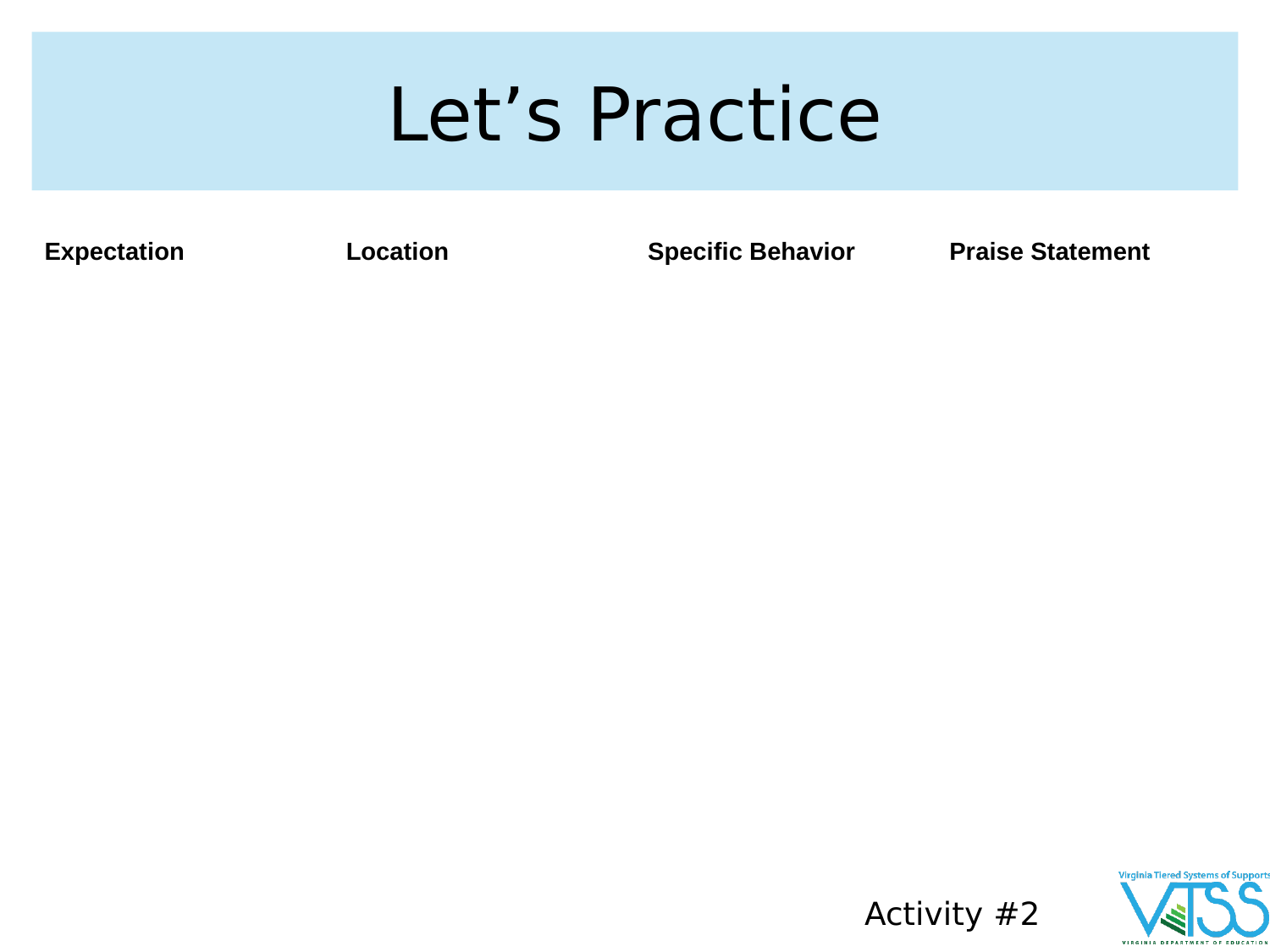

# Let’s Practice
| Expectation | Location | Specific Behavior | Praise Statement |
| --- | --- | --- | --- |
|  |  |  |  |
|  |  |  |  |
Activity #2